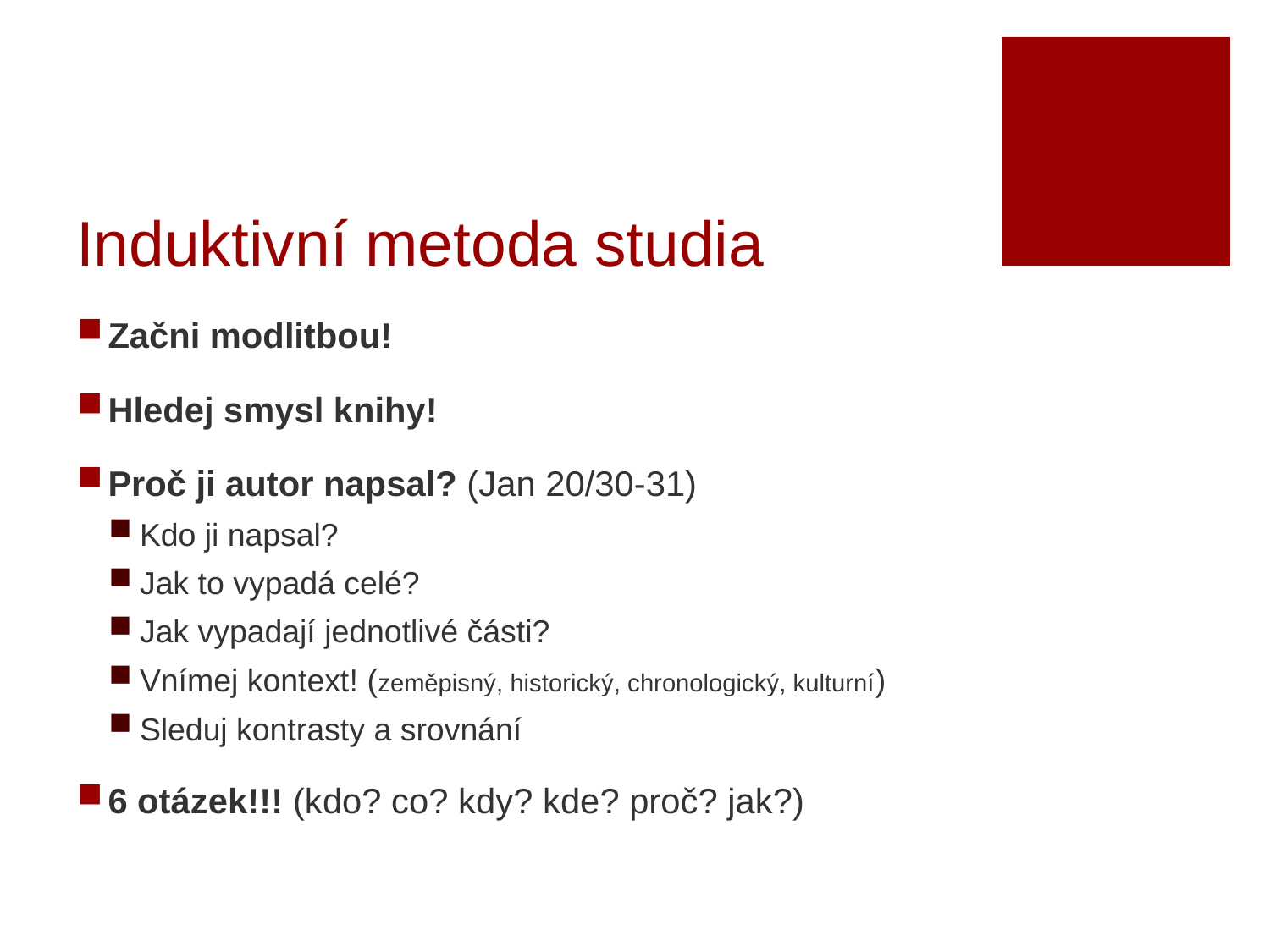

# Induktivní metoda studia
Začni modlitbou!
Hledej smysl knihy!
Proč ji autor napsal? (Jan 20/30-31)
Kdo ji napsal?
Jak to vypadá celé?
Jak vypadají jednotlivé části?
Vnímej kontext! (zeměpisný, historický, chronologický, kulturní)
Sleduj kontrasty a srovnání
6 otázek!!! (kdo? co? kdy? kde? proč? jak?)